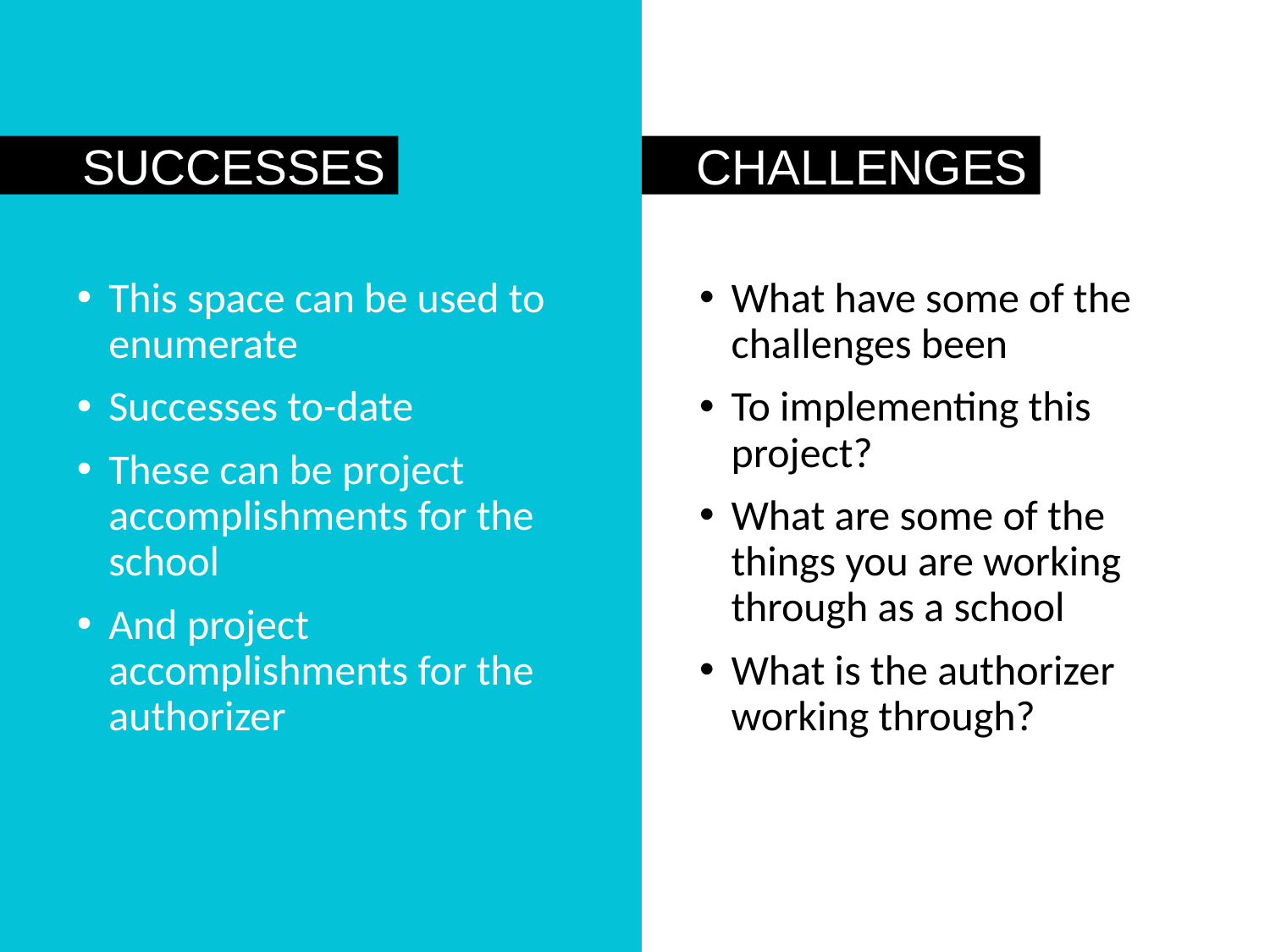

ACTIVE
INGREDIENTS
SUCCESSES
CHALLENGES
This space can be used to enumerate
Successes to-date
These can be project accomplishments for the school
And project accomplishments for the authorizer

What have some of the challenges been
To implementing this project?
What are some of the things you are working through as a school
What is the authorizer working through?